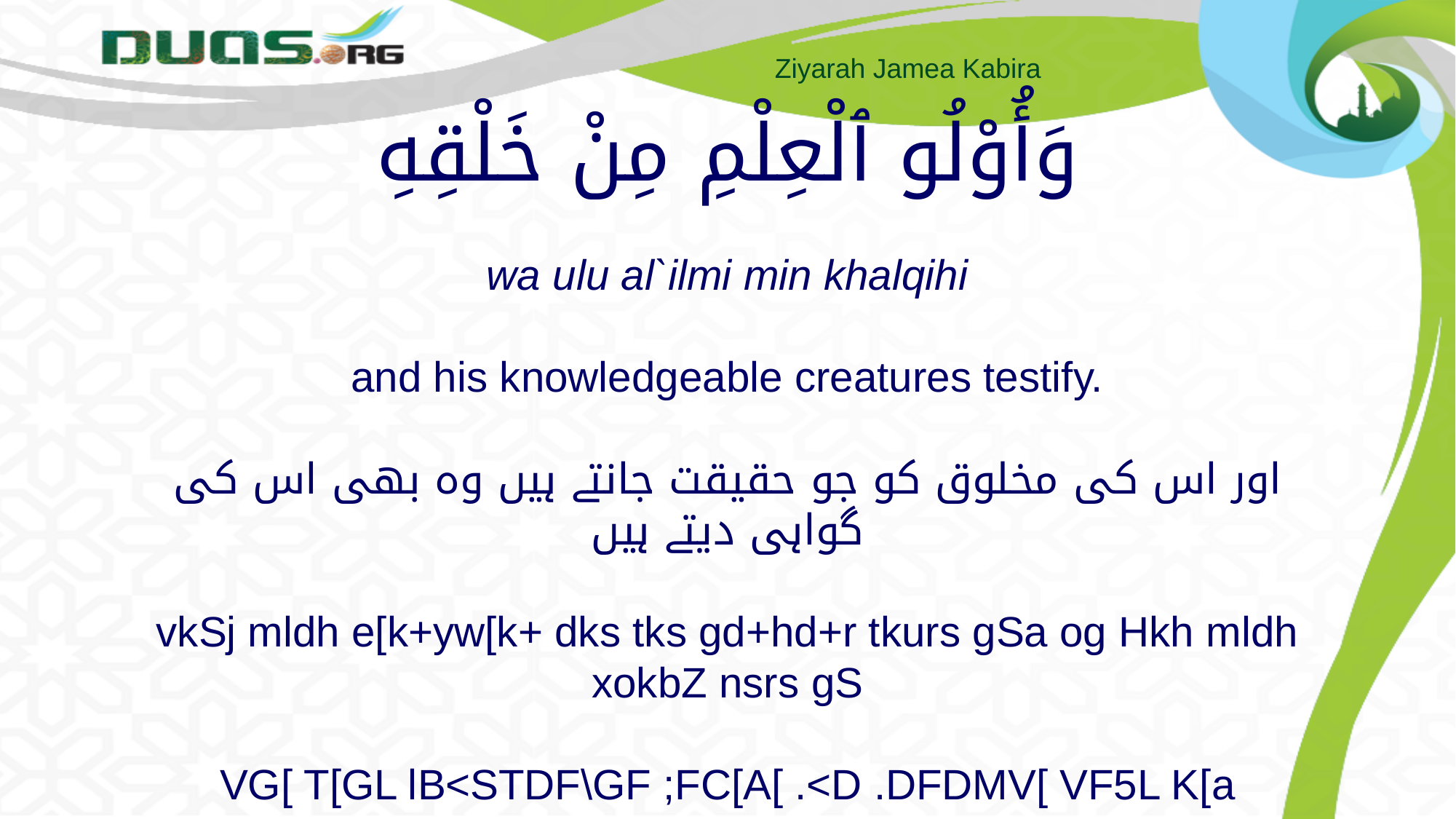

# وَأُوْلُو ٱلْعِلْمِ مِنْ خَلْقِهِ wa ulu al`ilmi min khalqihi and his knowledgeable creatures testify. اور اس کی مخلوق کو جو حقیقت جانتے ہیں وہ بھی اس کی گواہی دیتے ہیں vkSj mldh e[k+yw[k+ dks tks gd+hd+r tkurs gSa og Hkh mldh xokbZ nsrs gS VG[ T[GL lB<STDF\GF ;FC[A[ .<D .DFDMV[ VF5L K[a